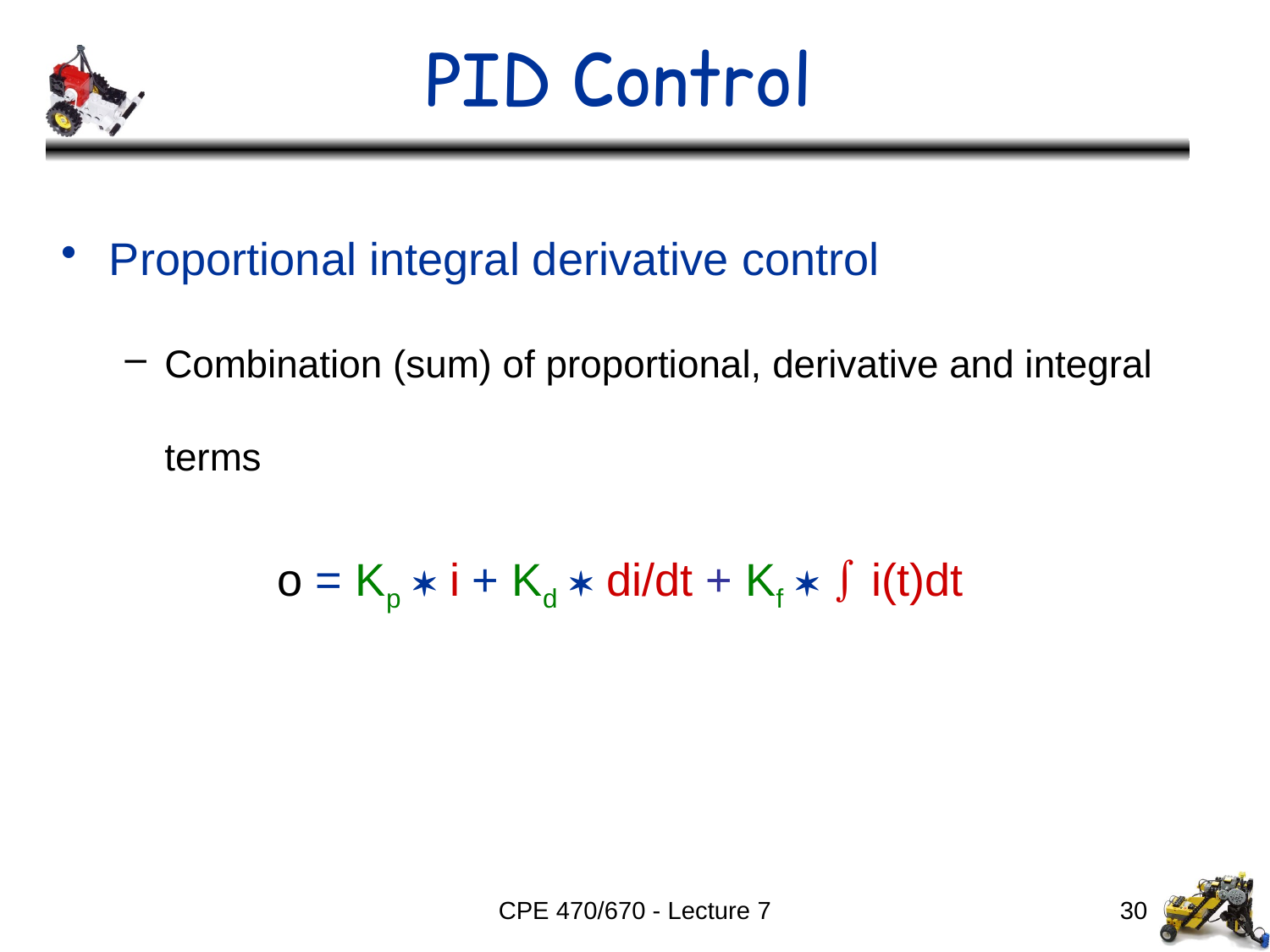

# PID Control
Proportional integral derivative control
Combination (sum) of proportional, derivative and integral terms
o = Kp ∗ i + Kd ∗ di/dt + Kf ∗ ∫ i(t)dt
CPE 470/670 - Lecture 7
30